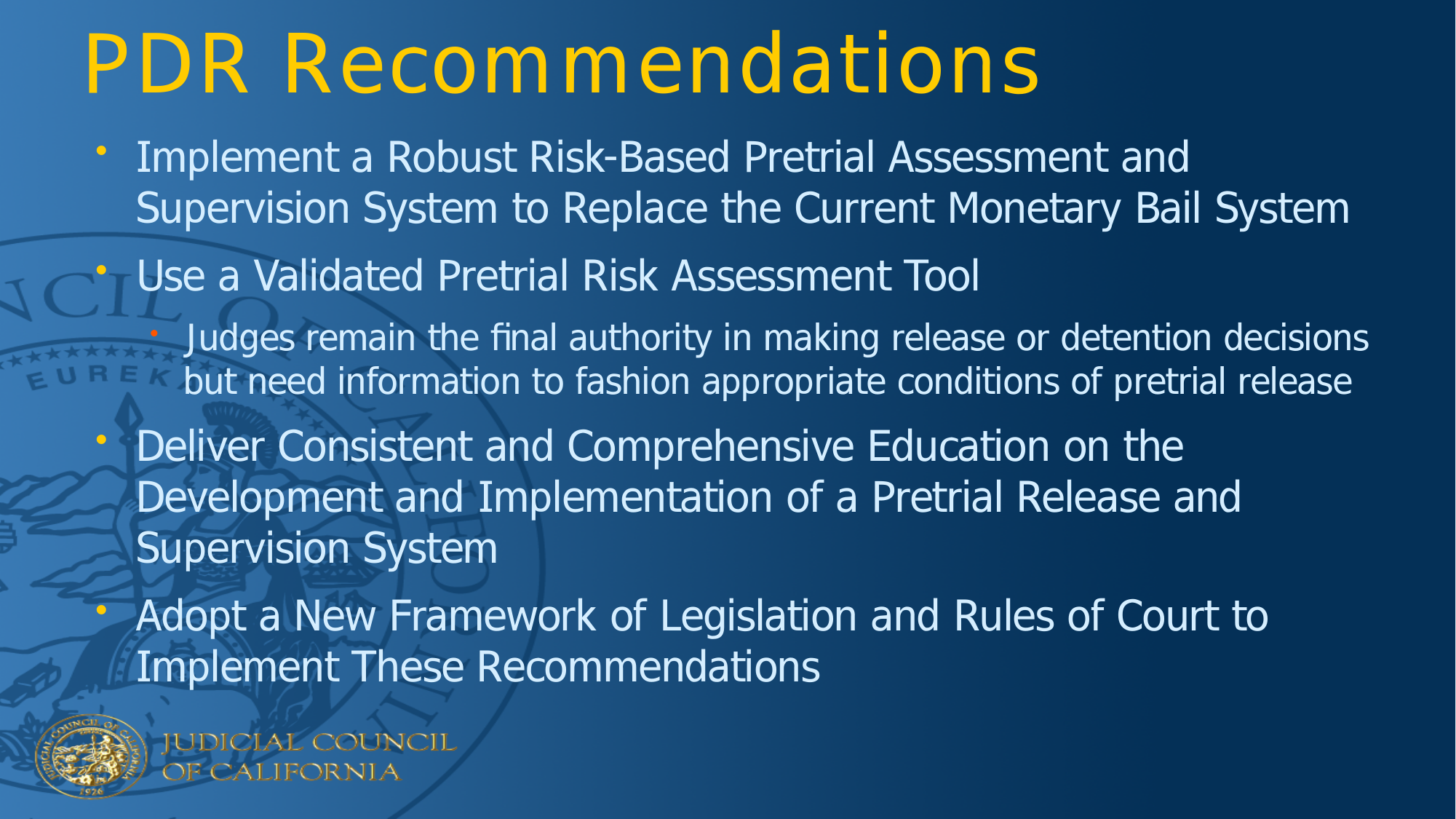

# PDR Recommendations
Implement a Robust Risk-Based Pretrial Assessment and Supervision System to Replace the Current Monetary Bail System
Use a Validated Pretrial Risk Assessment Tool
Judges remain the final authority in making release or detention decisions but need information to fashion appropriate conditions of pretrial release
Deliver Consistent and Comprehensive Education on the Development and Implementation of a Pretrial Release and Supervision System
Adopt a New Framework of Legislation and Rules of Court to Implement These Recommendations